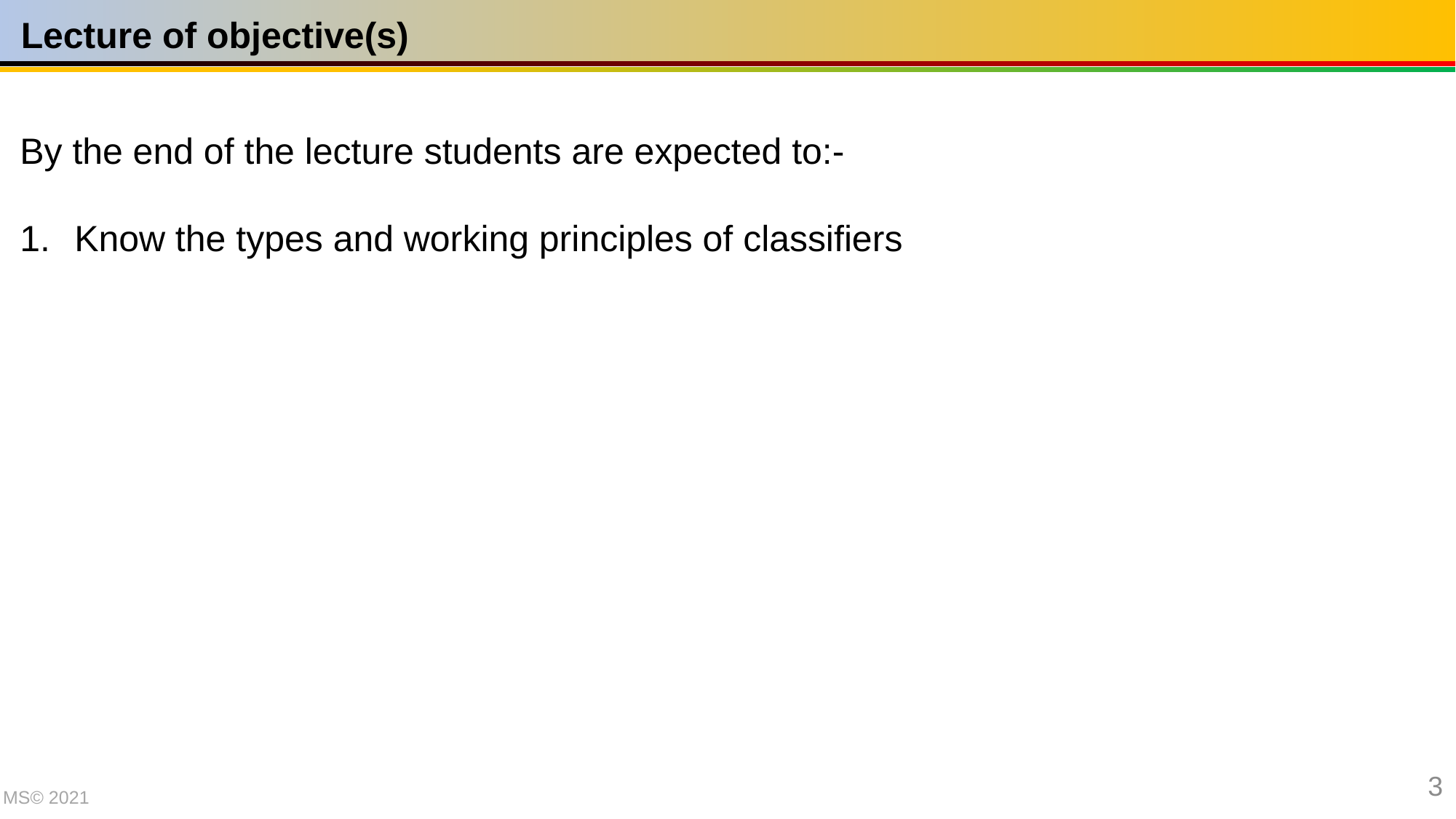

Lecture of objective(s)

By the end of the lecture students are expected to:-
Know the types and working principles of classifiers
3
MS© 2021